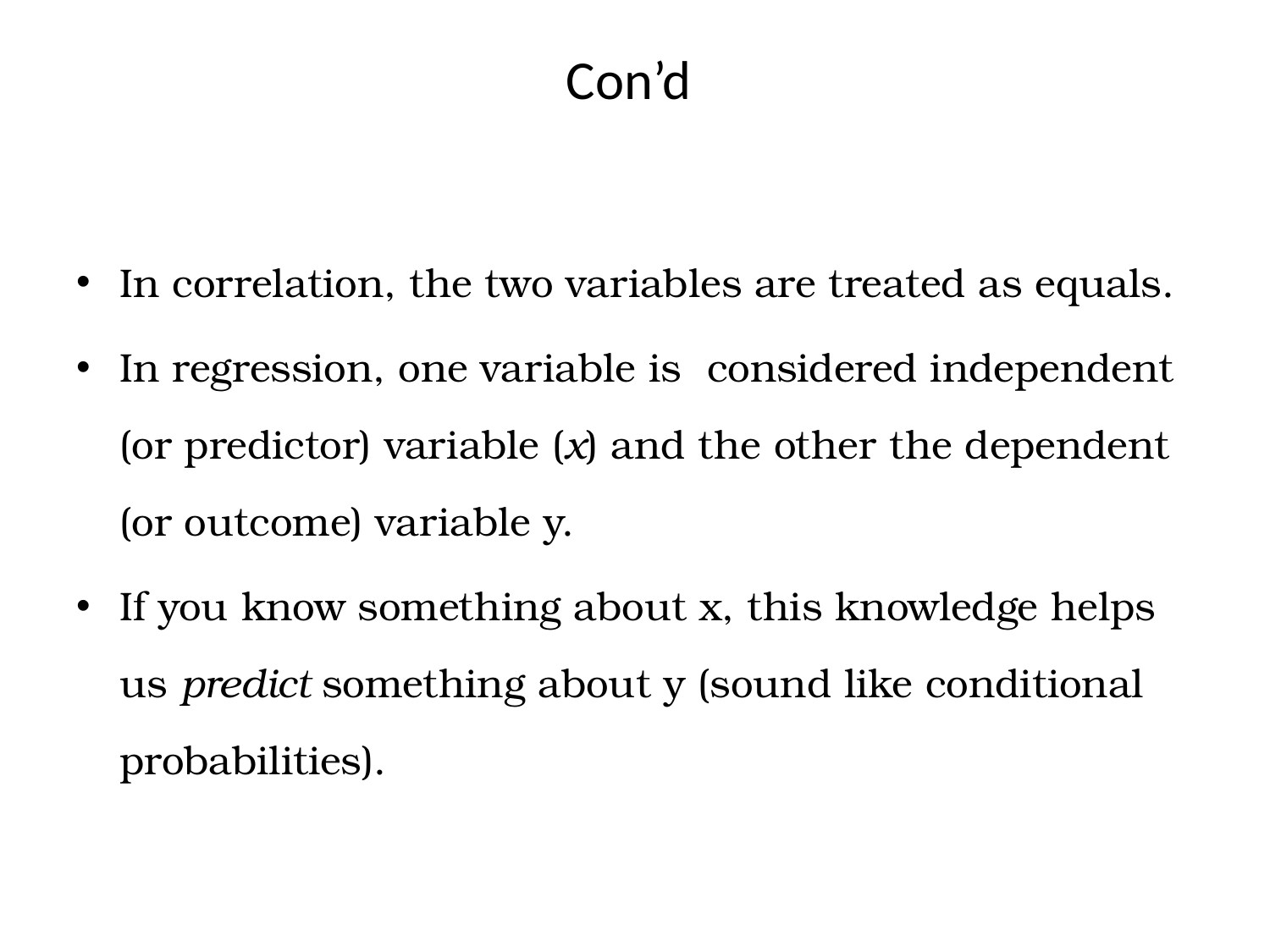

# Con’d
In correlation, the two variables are treated as equals.
In regression, one variable is  considered independent (or predictor) variable (x) and the other the dependent (or outcome) variable y.
If you know something about x, this knowledge helps us predict something about y (sound like conditional probabilities).